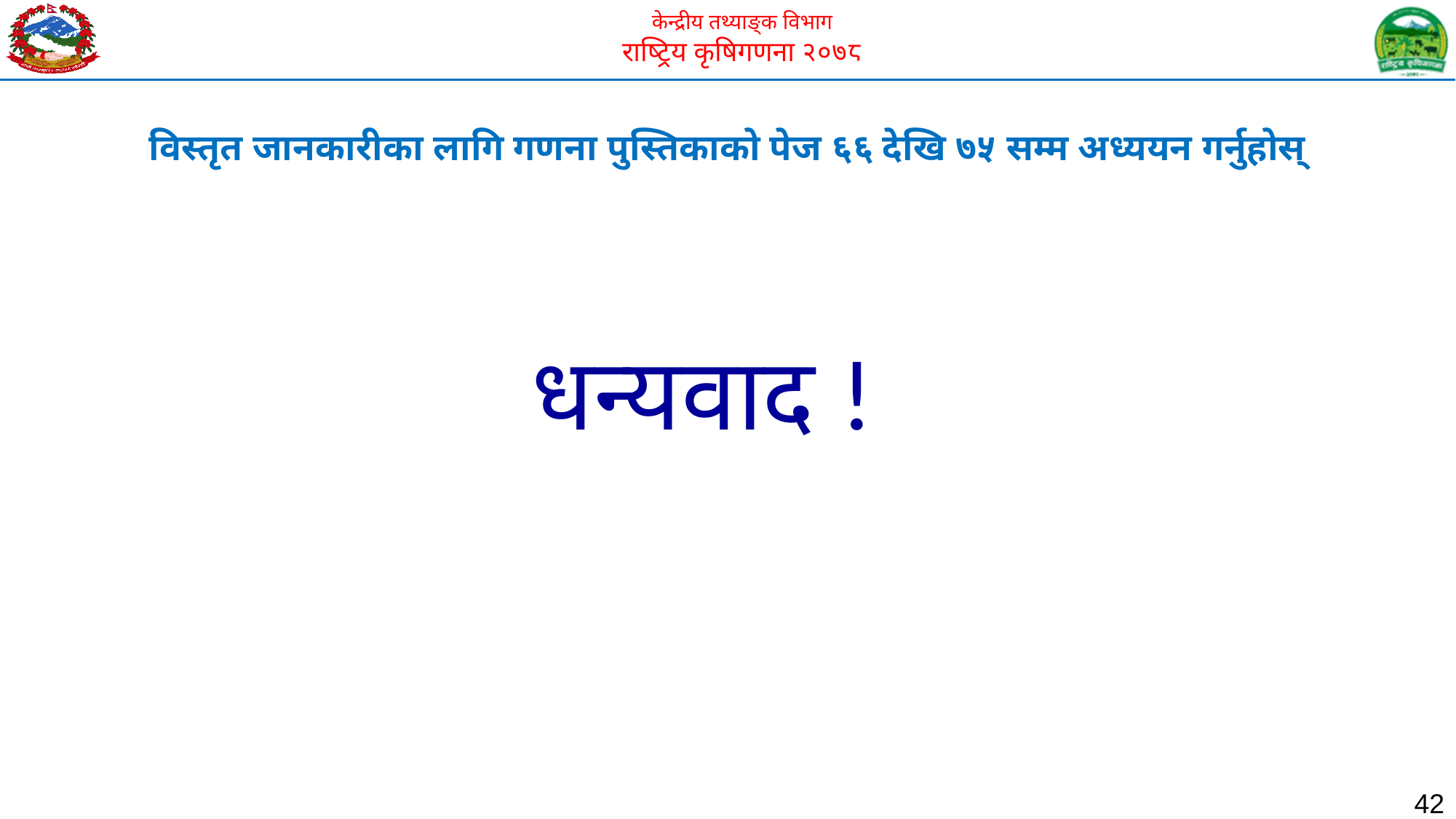

विस्तृत जानकारीका लागि गणना पुस्तिकाको पेज ६६ देखि ७५ सम्म अध्ययन गर्नुहोस्
धन्यवाद !

42